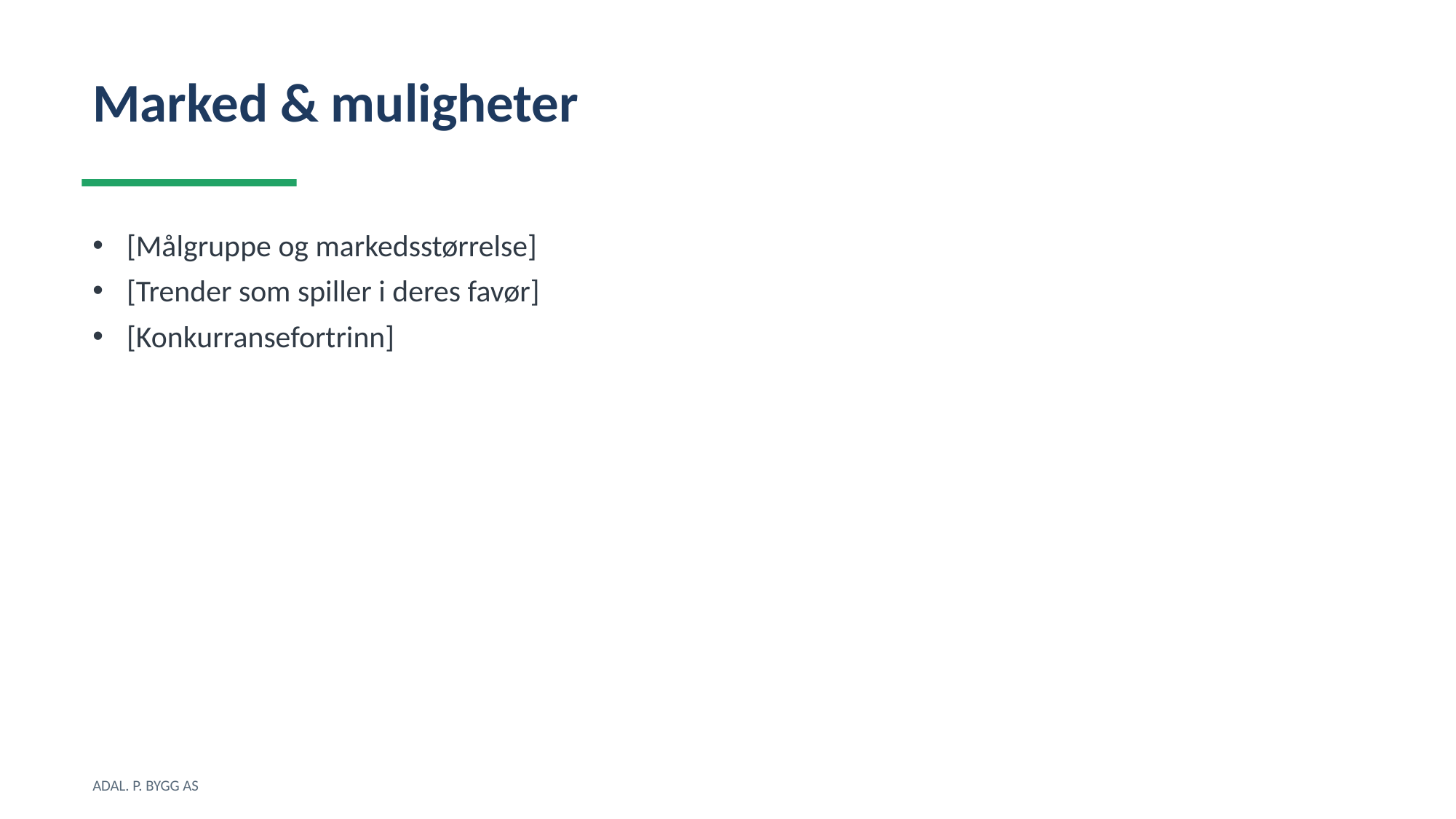

Marked & muligheter

[Målgruppe og markedsstørrelse]
[Trender som spiller i deres favør]
[Konkurransefortrinn]
ADAL. P. BYGG AS